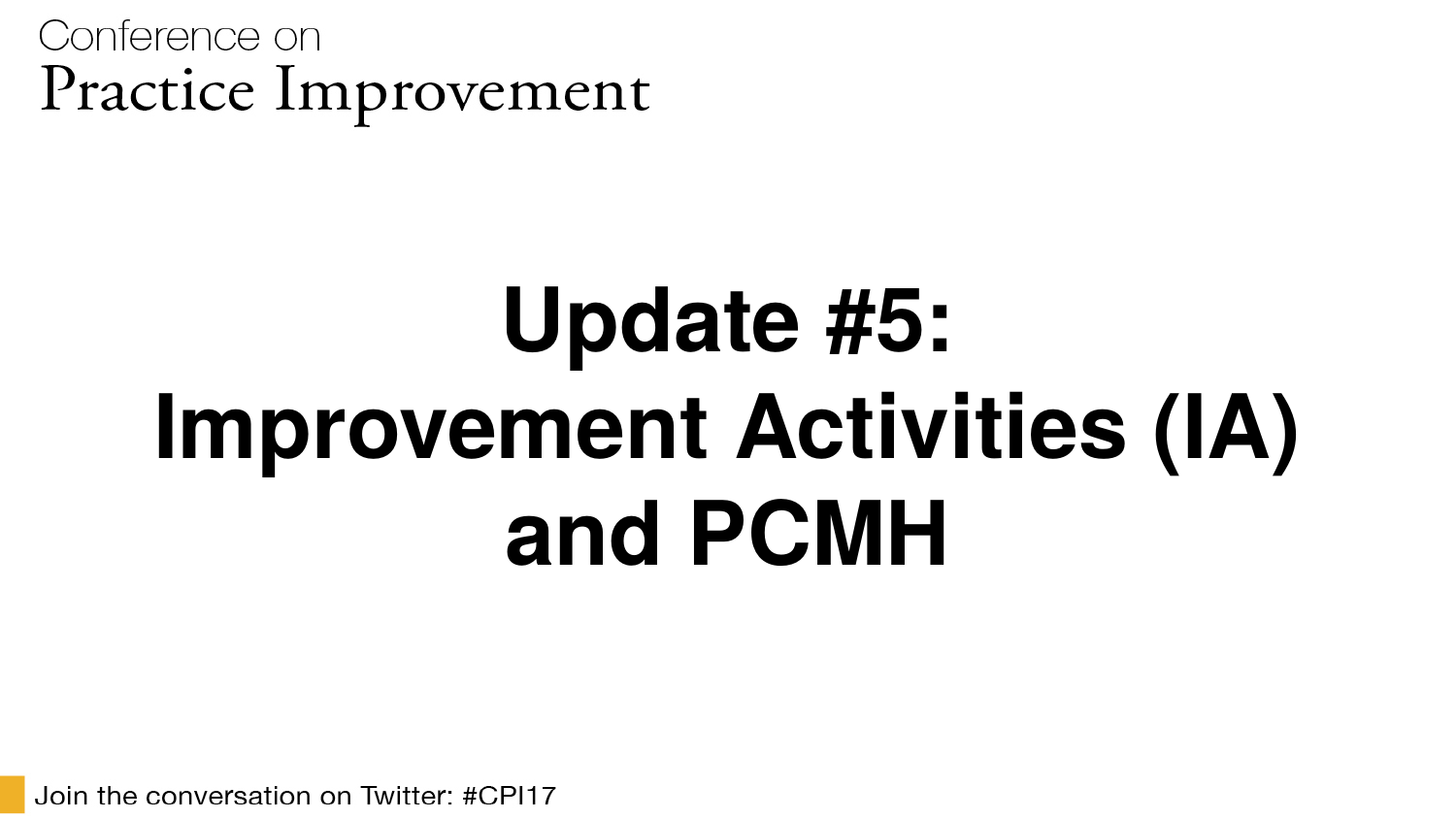

# Update #5: Improvement Activities (IA) and PCMH